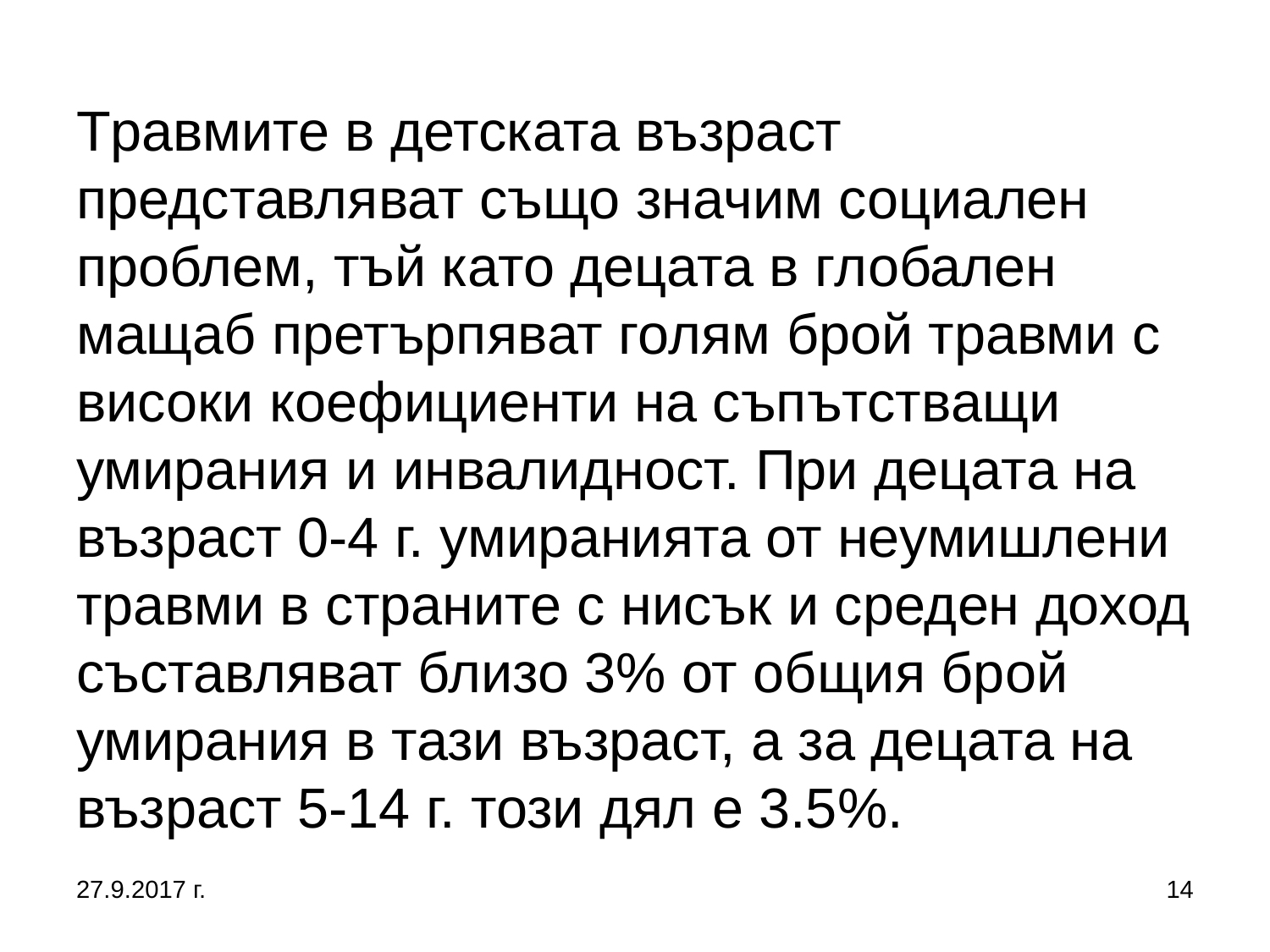

# Tравмите в детската възраст представляват също значим социален проблем, тъй като децата в глобален мащаб претърпяват голям брой травми с високи коефициенти на съпътстващи умирания и инвалидност. При децата на възраст 0-4 г. умиранията от неумишлени травми в страните с нисък и среден доход съставляват близо 3% от общия брой умирания в тази възраст, а за децата на възраст 5-14 г. този дял е 3.5%.
27.9.2017 г.
14